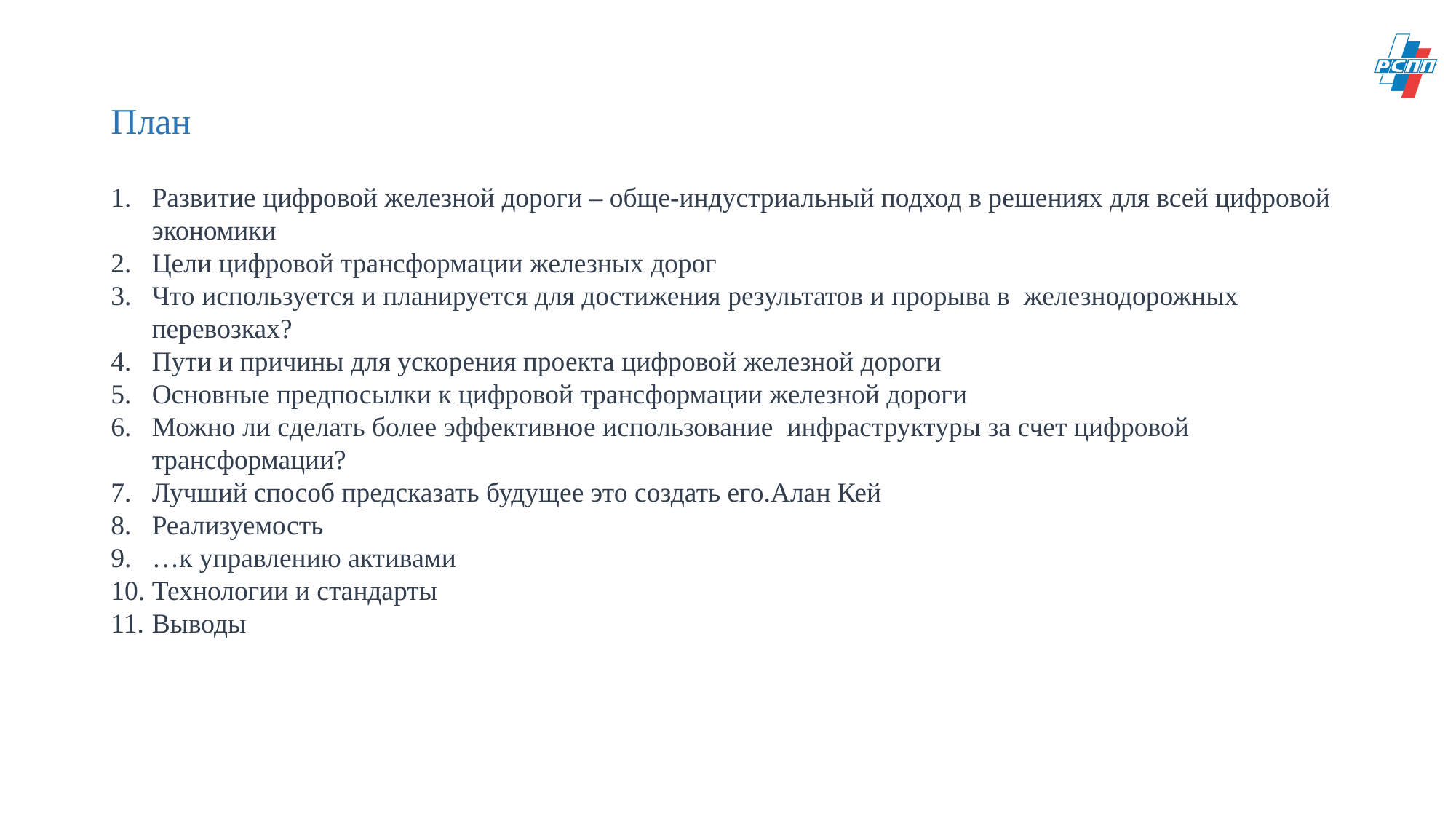

# План
Развитие цифровой железной дороги – обще-индустриальный подход в решениях для всей цифровой экономики
Цели цифровой трансформации железных дорог
Что используется и планируется для достижения результатов и прорыва в  железнодорожных перевозках?
Пути и причины для ускорения проекта цифровой железной дороги
Основные предпосылки к цифровой трансформации железной дороги
Можно ли сделать более эффективное использование  инфраструктуры за счет цифровой трансформации?
Лучший способ предсказать будущее это создать его.Алан Кей
Реализуемость
…к управлению активами
Технологии и стандарты
Выводы